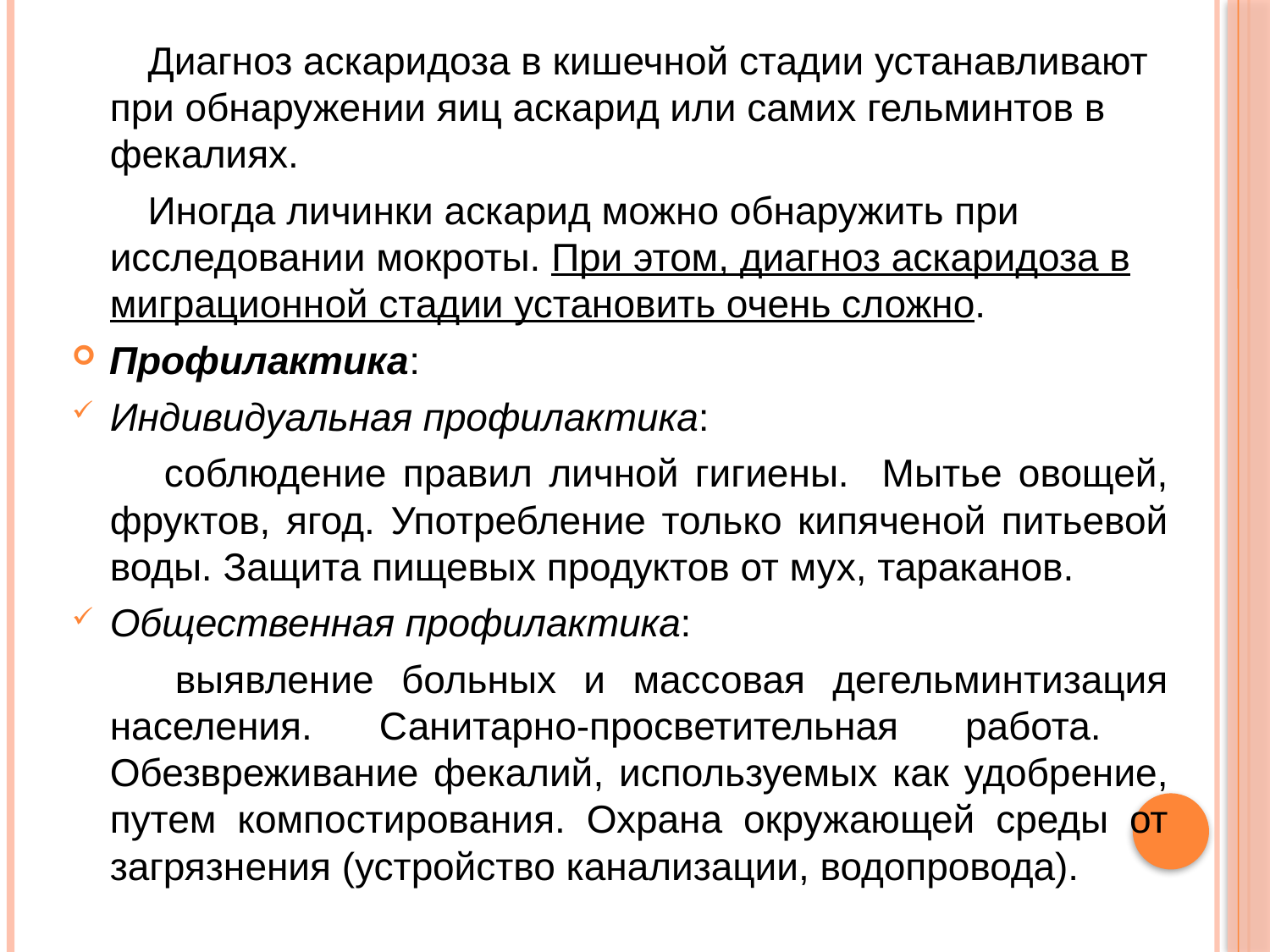

Диагноз аскаридоза в кишечной стадии устанавливают при обнаружении яиц аскарид или самих гельминтов в фекалиях.
Иногда личинки аскарид можно обнаружить при исследовании мокроты. При этом, диагноз аскаридоза в миграционной стадии установить очень сложно.
Профилактика:
Индивидуальная профилактика:
 соблюдение правил личной гигиены.  Мытье овощей, фруктов, ягод. Употребление только кипяченой питьевой воды. Защита пищевых продуктов от мух, тараканов.
Общественная профилактика:
 выявление больных и массовая дегельминтизация населения. Санитарно-просветительная работа.  Обезвреживание фекалий, используемых как удобрение, путем компостирования. Охрана окружающей среды от загрязнения (устройство канализации, водопровода).
#